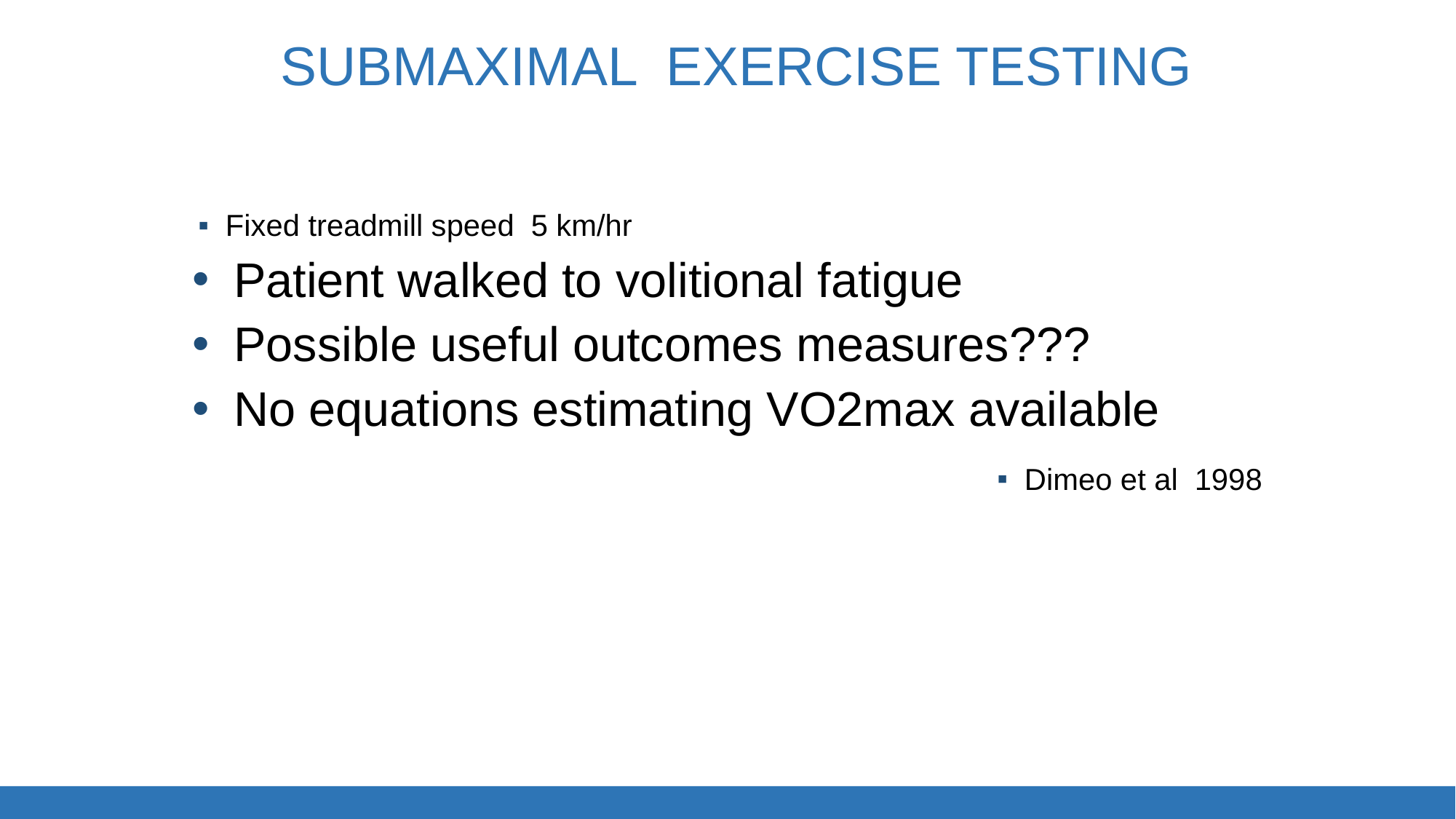

# SUBMAXIMAL  EXERCISE TESTING
Fixed treadmill speed  5 km/hr
Patient walked to volitional fatigue
Possible useful outcomes measures???
No equations estimating VO2max available
Dimeo et al  1998